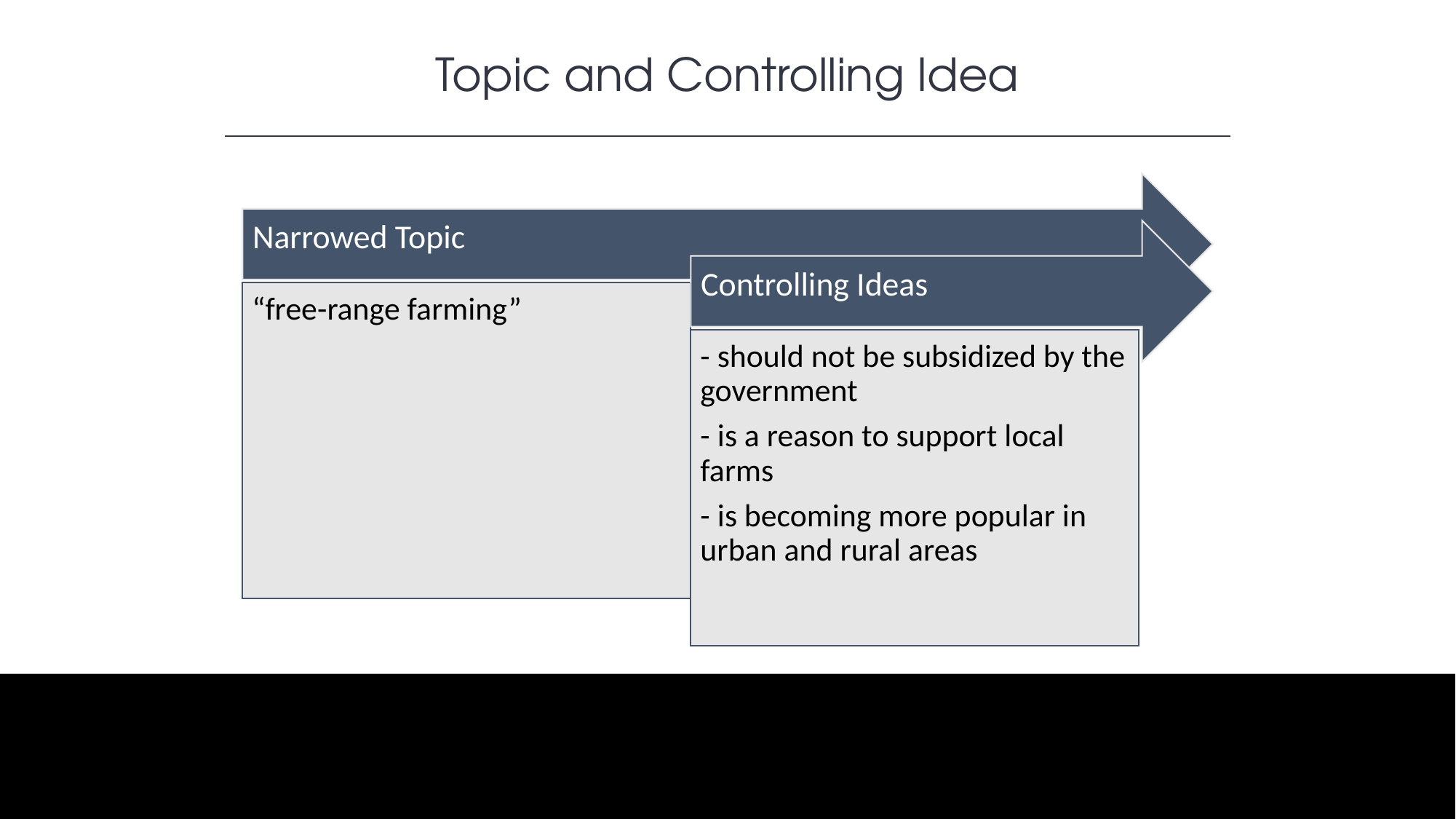

Topic and Controlling Idea
HAWKES LEARNING
Narrowed Topic
“free-range farming”
Controlling Ideas
- should not be subsidized by the government
- is a reason to support local farms
- is becoming more popular in urban and rural areas